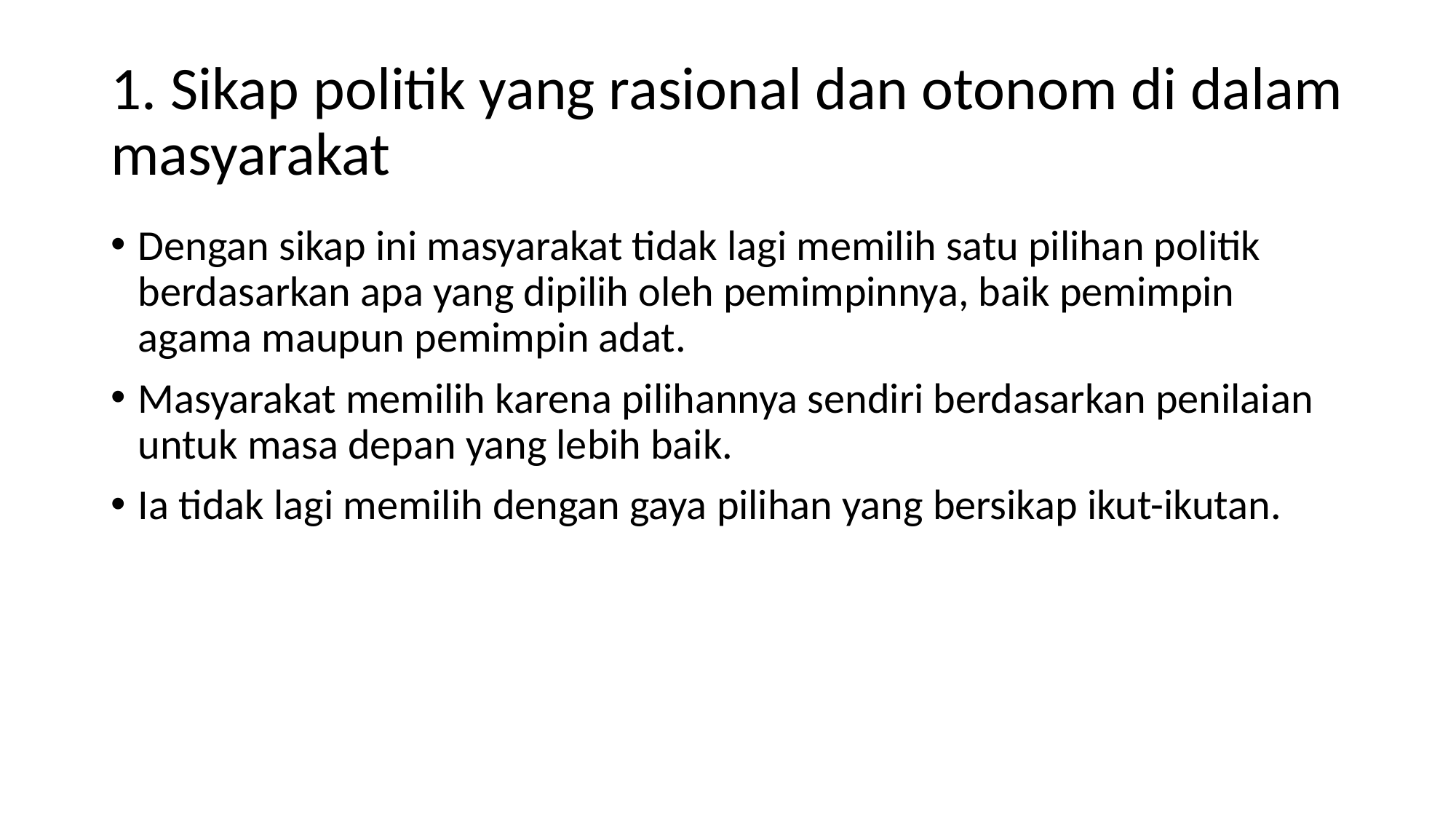

# 1. Sikap politik yang rasional dan otonom di dalam masyarakat
Dengan sikap ini masyarakat tidak lagi memilih satu pilihan politik berdasarkan apa yang dipilih oleh pemimpinnya, baik pemimpin agama maupun pemimpin adat.
Masyarakat memilih karena pilihannya sendiri berdasarkan penilaian untuk masa depan yang lebih baik.
Ia tidak lagi memilih dengan gaya pilihan yang bersikap ikut-ikutan.